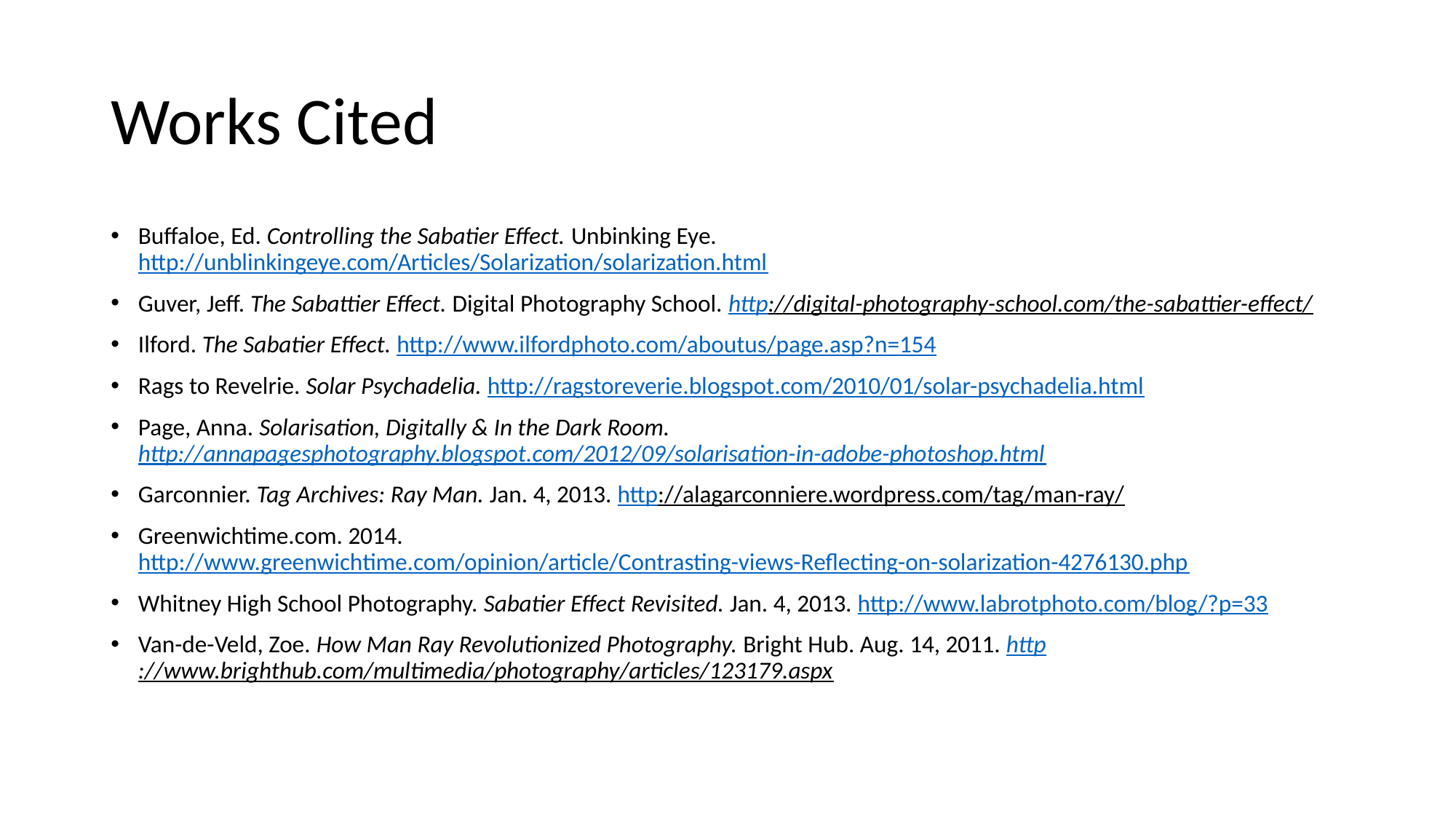

# Works Cited
Buffaloe, Ed. Controlling the Sabatier Effect. Unbinking Eye. http://unblinkingeye.com/Articles/Solarization/solarization.html
Guver, Jeff. The Sabattier Effect. Digital Photography School. http://digital-photography-school.com/the-sabattier-effect/
Ilford. The Sabatier Effect. http://www.ilfordphoto.com/aboutus/page.asp?n=154
Rags to Revelrie. Solar Psychadelia. http://ragstoreverie.blogspot.com/2010/01/solar-psychadelia.html
Page, Anna. Solarisation, Digitally & In the Dark Room. http://annapagesphotography.blogspot.com/2012/09/solarisation-in-adobe-photoshop.html
Garconnier. Tag Archives: Ray Man. Jan. 4, 2013. http://alagarconniere.wordpress.com/tag/man-ray/
Greenwichtime.com. 2014. http://www.greenwichtime.com/opinion/article/Contrasting-views-Reflecting-on-solarization-4276130.php
Whitney High School Photography. Sabatier Effect Revisited. Jan. 4, 2013. http://www.labrotphoto.com/blog/?p=33
Van-de-Veld, Zoe. How Man Ray Revolutionized Photography. Bright Hub. Aug. 14, 2011. http://www.brighthub.com/multimedia/photography/articles/123179.aspx